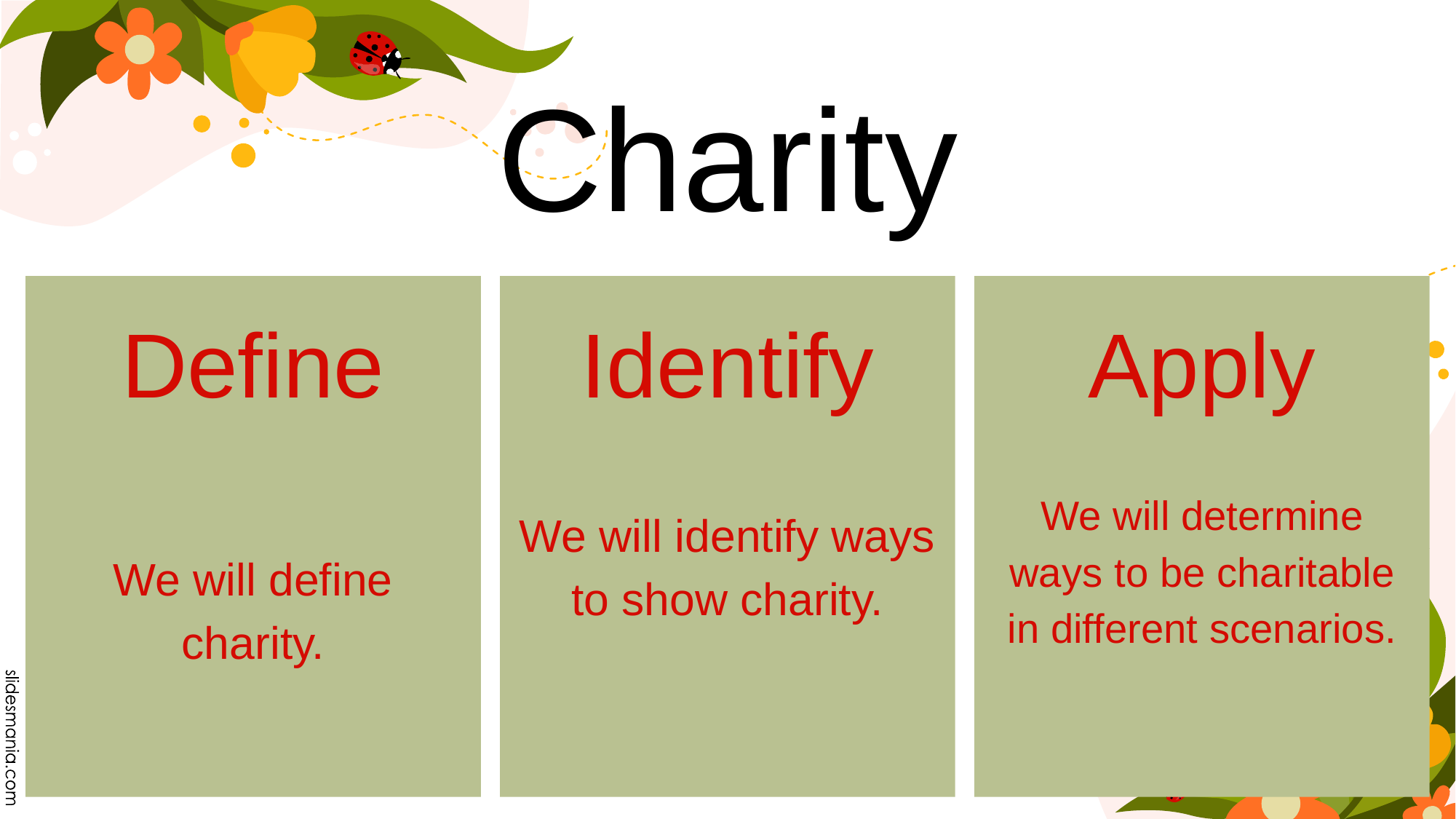

# Charity
Define

We will define charity.
Identify

We will identify ways to show charity.
Apply

We will determine ways to be charitable in different scenarios.